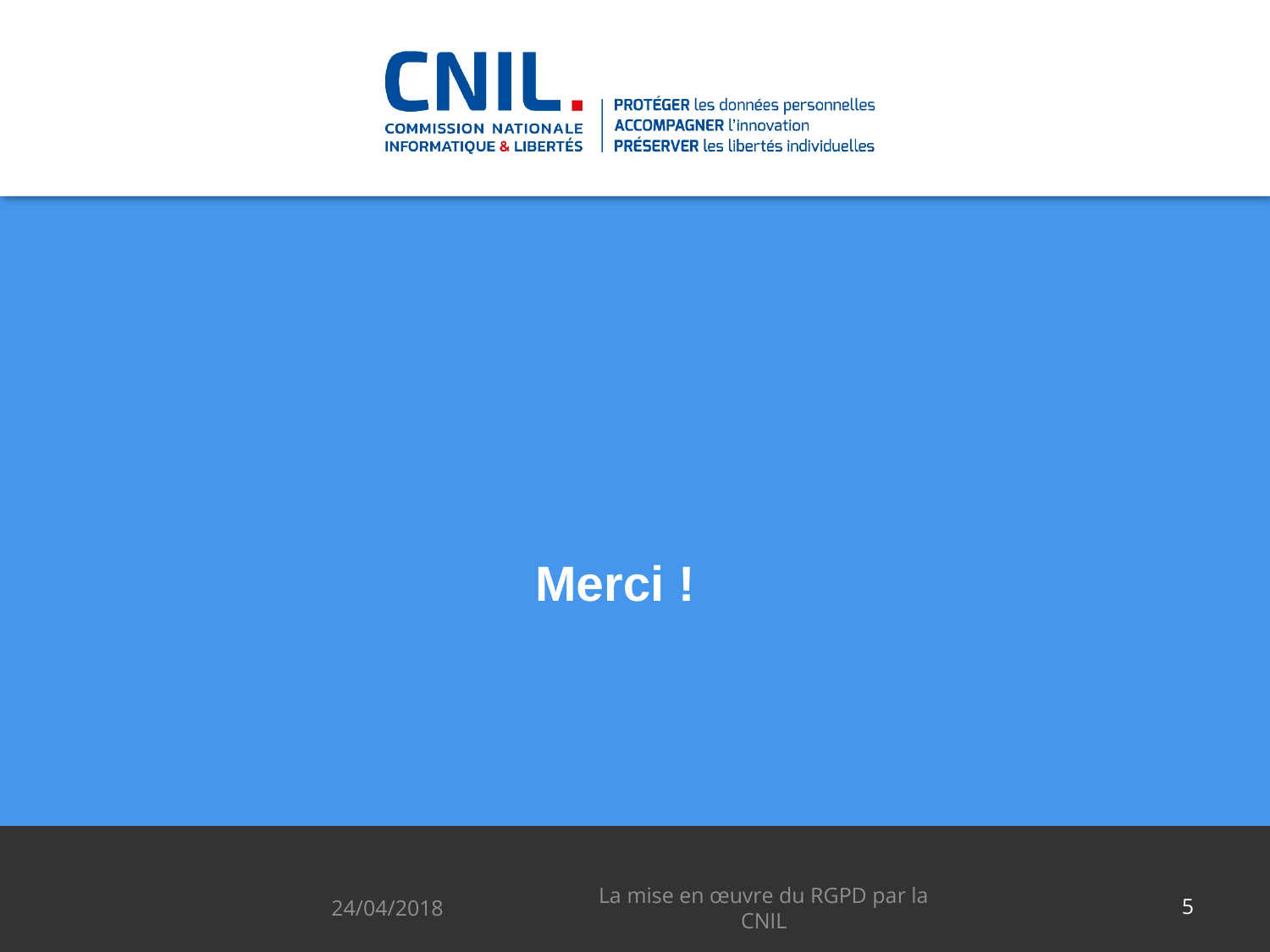

Merci !
24/04/2018

La mise en œuvre du RGPD par la CNIL

5